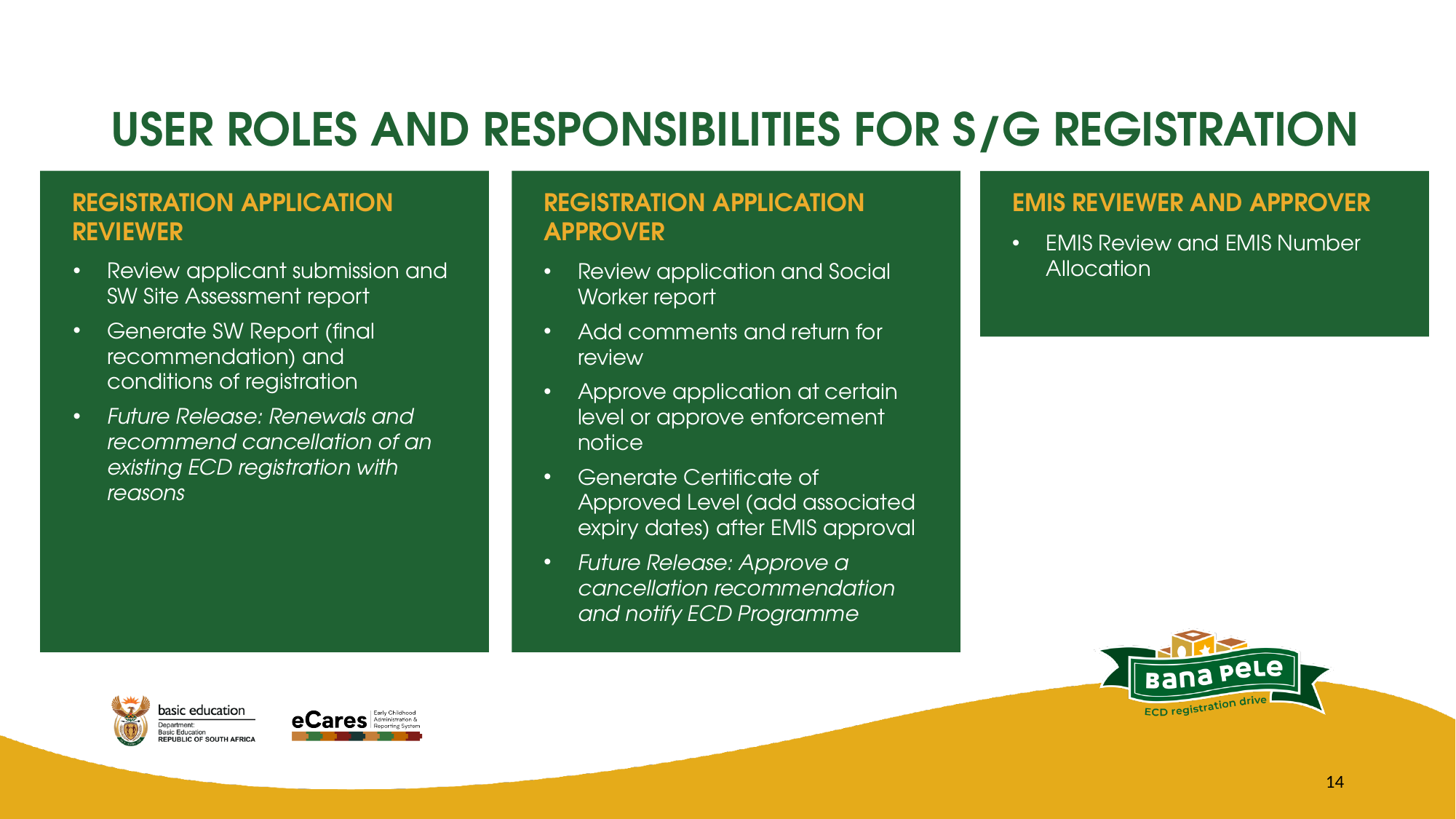

# USER ROLES AND RESPONSIBILITIES FOR S/G REGISTRATION

REGISTRATION APPLICATION REVIEWER
Review applicant submission and SW Site Assessment report
Generate SW Report (final recommendation) and conditions of registration
Future Release: Renewals and recommend cancellation of an existing ECD registration with reasons

REGISTRATION APPLICATION APPROVER
Review application and Social Worker report
Add comments and return for review
Approve application at certain level or approve enforcement notice
Generate Certificate of Approved Level (add associated expiry dates) after EMIS approval
Future Release: Approve a cancellation recommendation and notify ECD Programme

EMIS REVIEWER AND APPROVER
EMIS Review and EMIS Number Allocation
14